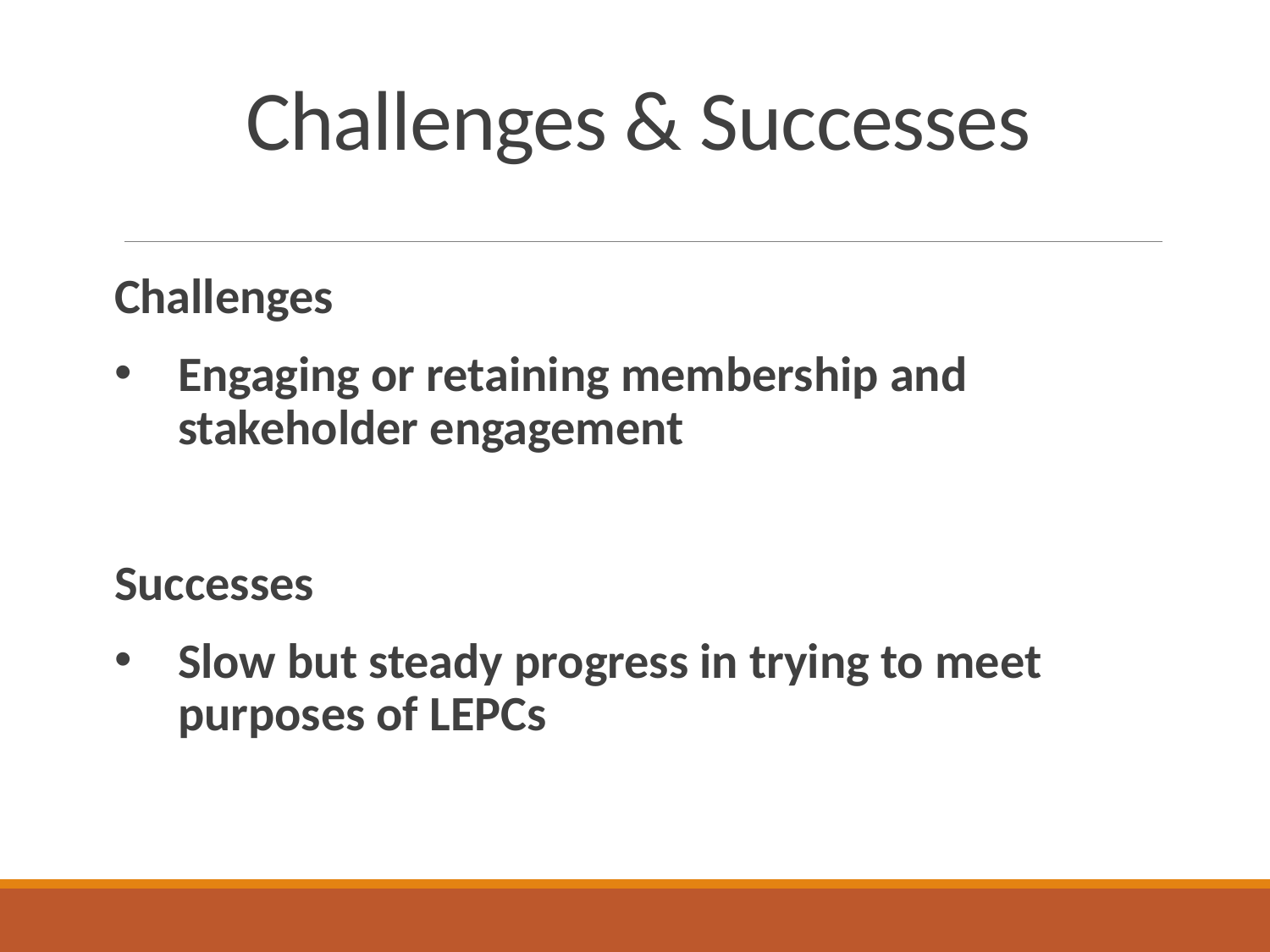

# Challenges & Successes
Challenges
Engaging or retaining membership and stakeholder engagement

Successes
Slow but steady progress in trying to meet purposes of LEPCs